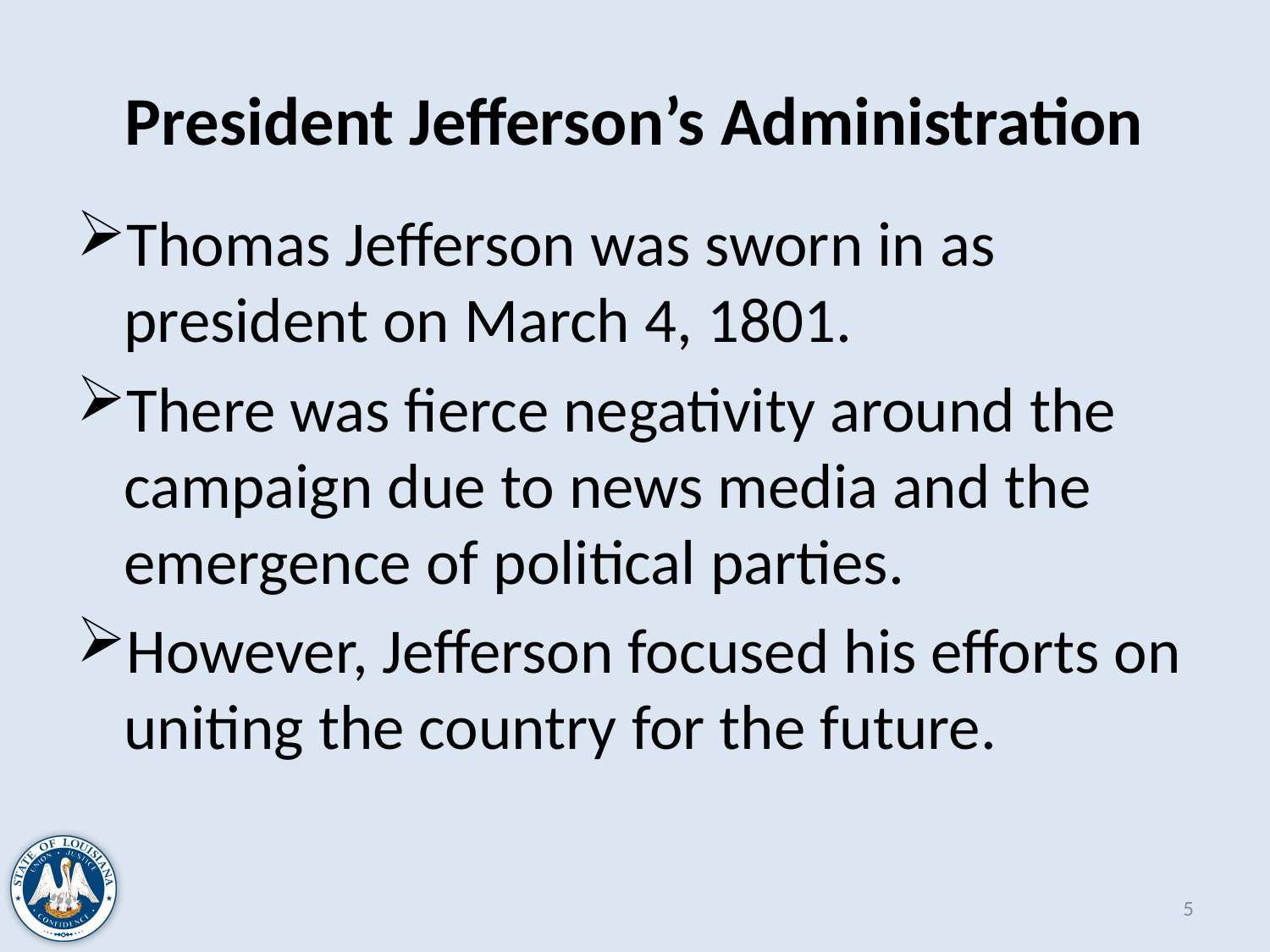

# President Jefferson’s Administration
Thomas Jefferson was sworn in as president on March 4, 1801.
There was fierce negativity around the campaign due to news media and the emergence of political parties.
However, Jefferson focused his efforts on uniting the country for the future.
5